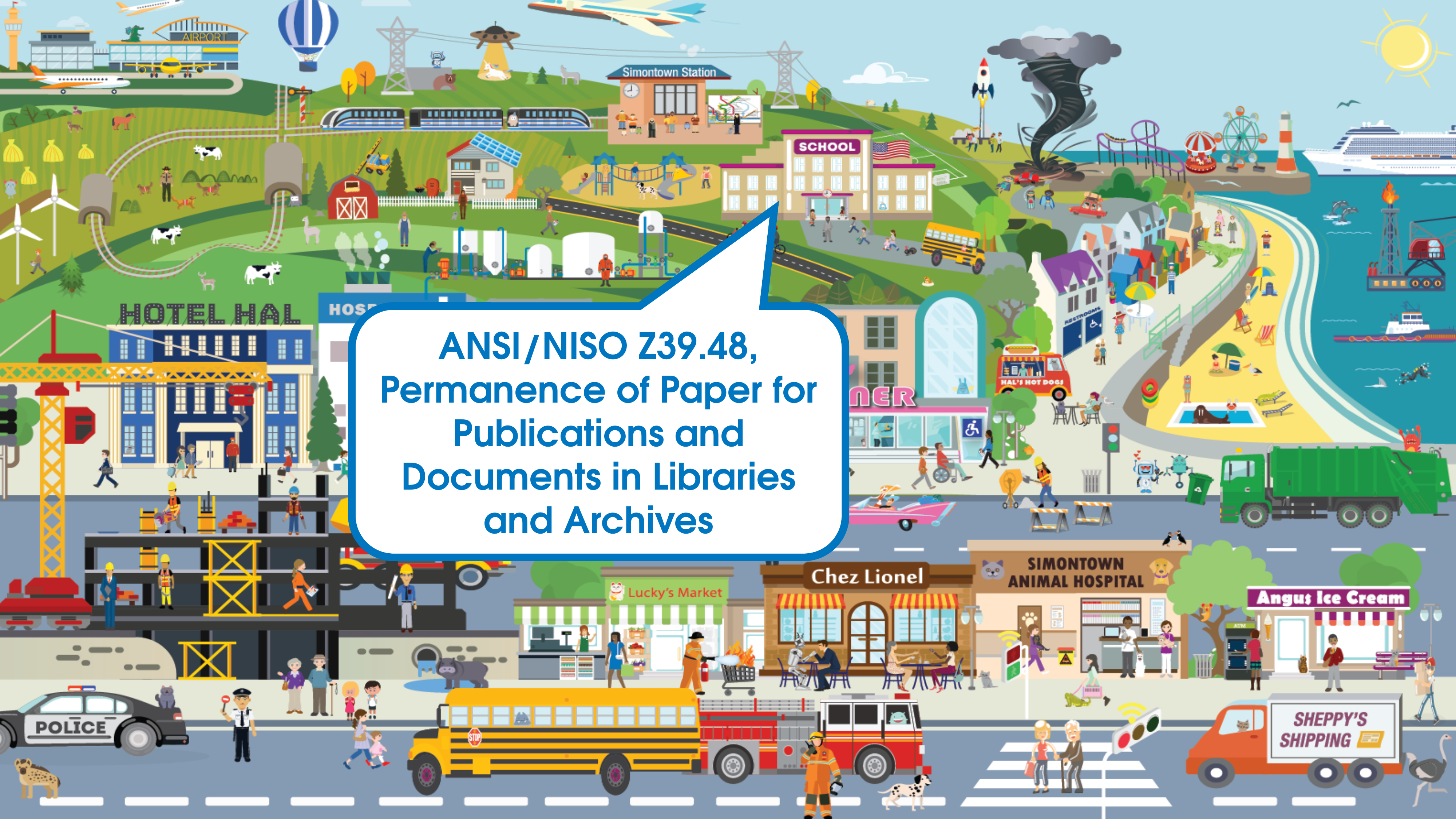

ANSI/NISO Z39.48, Permanence of Paper for Publications and Documents in Libraries and Archives